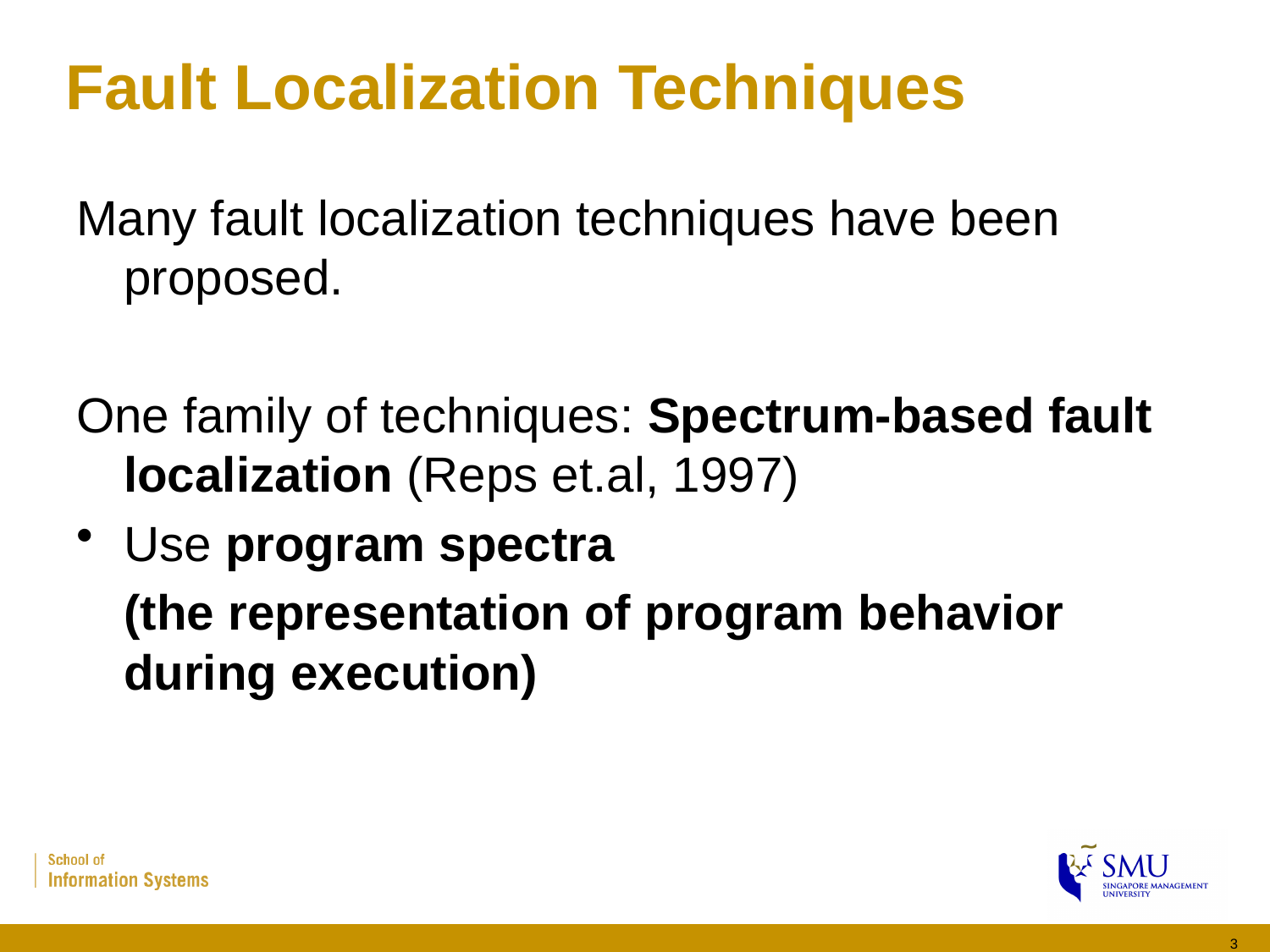

# Fault Localization Techniques
Many fault localization techniques have been proposed.

One family of techniques: Spectrum-based fault localization (Reps et.al, 1997)
Use program spectra
	(the representation of program behavior during execution)

3